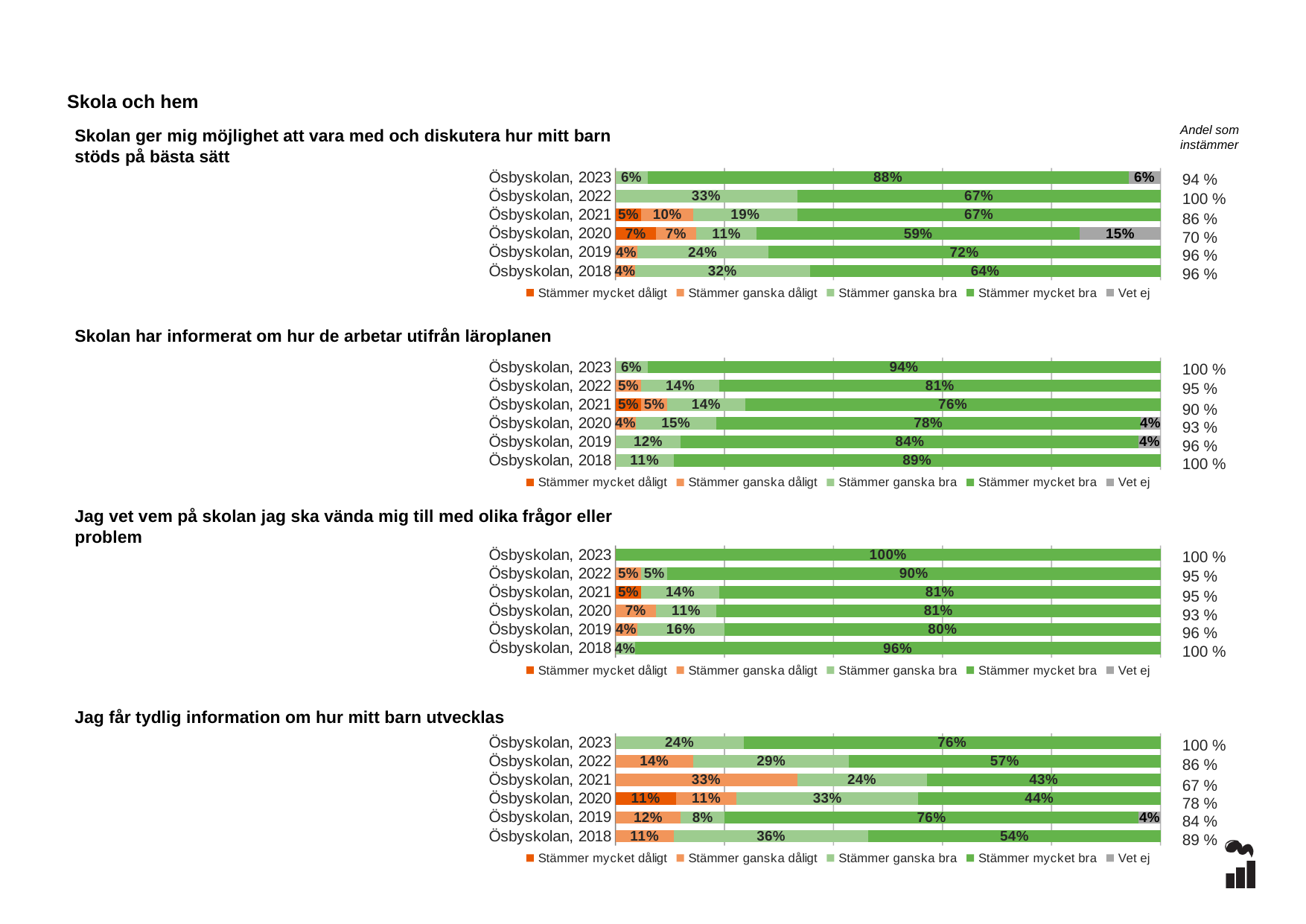

Skola och hem
Andel som instämmer
Skolan ger mig möjlighet att vara med och diskutera hur mitt barn stöds på bästa sätt

### Chart

| Category | Stämmer mycket dåligt | Stämmer ganska dåligt | Stämmer ganska bra | Stämmer mycket bra | Vet ej |
|---|---|---|---|---|---|
| Ösbyskolan, 2023 | 0.0 | 0.0 | 0.0588 | 0.8824 | 0.0588 |
| Ösbyskolan, 2022 | 0.0 | 0.0 | 0.3333 | 0.6667 | 0.0 |
| Ösbyskolan, 2021 | 0.0476 | 0.0952 | 0.1905 | 0.6667 | 0.0 |
| Ösbyskolan, 2020 | 0.0741 | 0.0741 | 0.1111 | 0.5926 | 0.1481 |
| Ösbyskolan, 2019 | 0.0 | 0.04 | 0.24 | 0.72 | 0.0 |
| Ösbyskolan, 2018 | 0.0 | 0.0357 | 0.3214 | 0.6429 | 0.0 |
94 %
100 %
86 %
70 %
96 %
96 %

### Chart

| Category | Stämmer mycket dåligt | Stämmer ganska dåligt | Stämmer ganska bra | Stämmer mycket bra | Vet ej |
|---|---|---|---|---|---|
| Ösbyskolan, 2023 | 0.0 | 0.0 | 0.0588 | 0.9412 | 0.0 |
| Ösbyskolan, 2022 | 0.0 | 0.0476 | 0.1429 | 0.8095 | 0.0 |
| Ösbyskolan, 2021 | 0.0476 | 0.0476 | 0.1429 | 0.7619 | 0.0 |
| Ösbyskolan, 2020 | 0.0 | 0.037 | 0.1481 | 0.7778 | 0.037 |
| Ösbyskolan, 2019 | 0.0 | 0.0 | 0.12 | 0.84 | 0.04 |
| Ösbyskolan, 2018 | 0.0 | 0.0 | 0.1071 | 0.8929 | 0.0 |
Skolan har informerat om hur de arbetar utifrån läroplanen
100 %
95 %
90 %
93 %
96 %
100 %

### Chart

| Category | Stämmer mycket dåligt | Stämmer ganska dåligt | Stämmer ganska bra | Stämmer mycket bra | Vet ej |
|---|---|---|---|---|---|
| Ösbyskolan, 2023 | 0.0 | 0.0 | 0.0 | 1.0 | 0.0 |
| Ösbyskolan, 2022 | 0.0 | 0.0476 | 0.0476 | 0.9048 | 0.0 |
| Ösbyskolan, 2021 | 0.0476 | 0.0 | 0.1429 | 0.8095 | 0.0 |
| Ösbyskolan, 2020 | 0.0 | 0.0741 | 0.1111 | 0.8148 | 0.0 |
| Ösbyskolan, 2019 | 0.0 | 0.04 | 0.16 | 0.8 | 0.0 |
| Ösbyskolan, 2018 | 0.0 | 0.0 | 0.0357 | 0.9643 | 0.0 |
Jag vet vem på skolan jag ska vända mig till med olika frågor eller problem
100 %
95 %
95 %
93 %
96 %
100 %

### Chart

| Category | Stämmer mycket dåligt | Stämmer ganska dåligt | Stämmer ganska bra | Stämmer mycket bra | Vet ej |
|---|---|---|---|---|---|
| Ösbyskolan, 2023 | 0.0 | 0.0 | 0.2353 | 0.7647 | 0.0 |
| Ösbyskolan, 2022 | 0.0 | 0.1429 | 0.2857 | 0.5714 | 0.0 |
| Ösbyskolan, 2021 | 0.0 | 0.3333 | 0.2381 | 0.4286 | 0.0 |
| Ösbyskolan, 2020 | 0.1111 | 0.1111 | 0.3333 | 0.4444 | 0.0 |
| Ösbyskolan, 2019 | 0.0 | 0.12 | 0.08 | 0.76 | 0.04 |
| Ösbyskolan, 2018 | 0.0 | 0.1071 | 0.3571 | 0.5357 | 0.0 |
Jag får tydlig information om hur mitt barn utvecklas
100 %
86 %
67 %
78 %
84 %
89 %